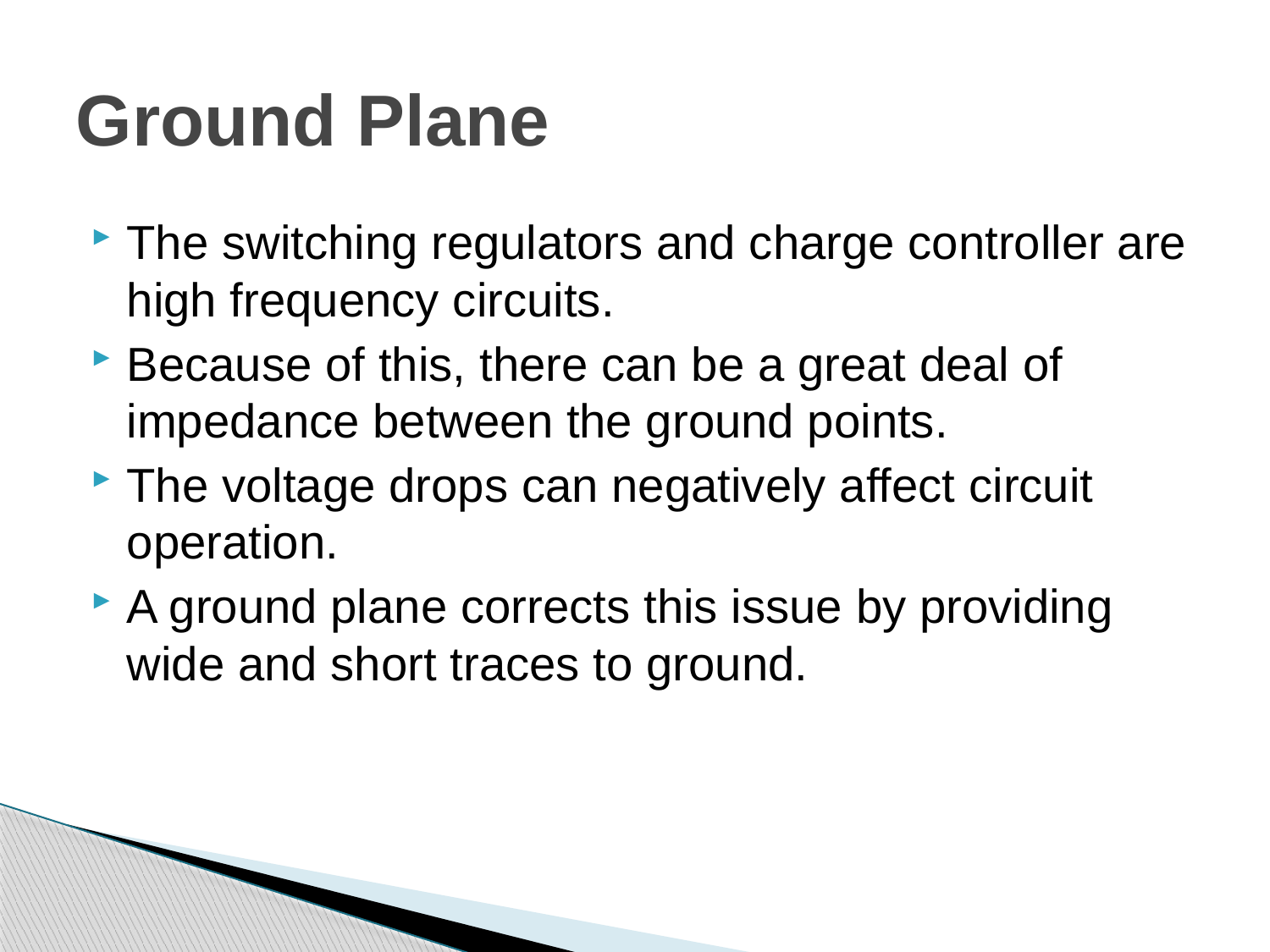

# Ground Plane
The switching regulators and charge controller are high frequency circuits.
Because of this, there can be a great deal of impedance between the ground points.
The voltage drops can negatively affect circuit operation.
A ground plane corrects this issue by providing wide and short traces to ground.